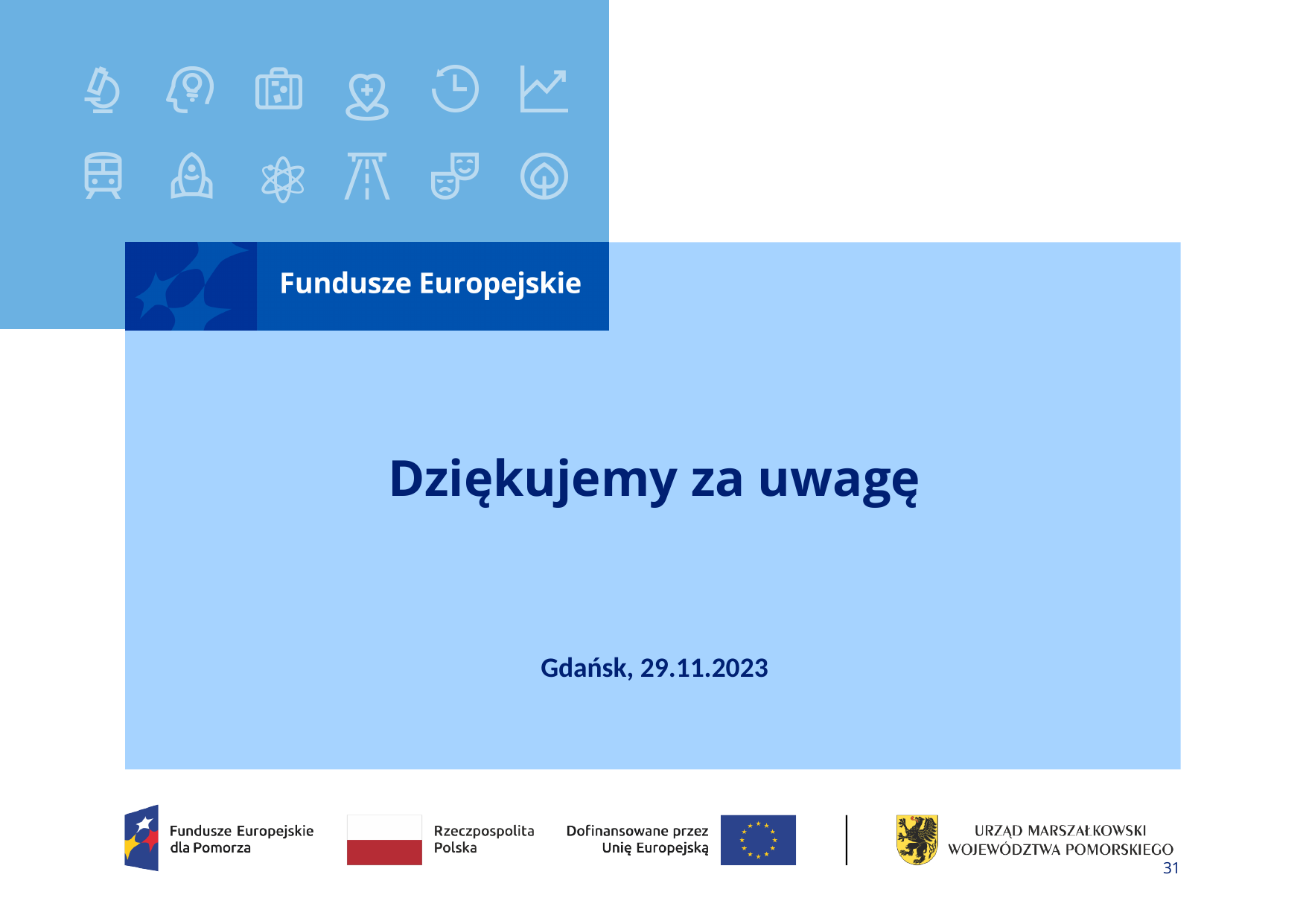

# Dziękujemy za uwagę
Gdańsk, 29.11.2023
31